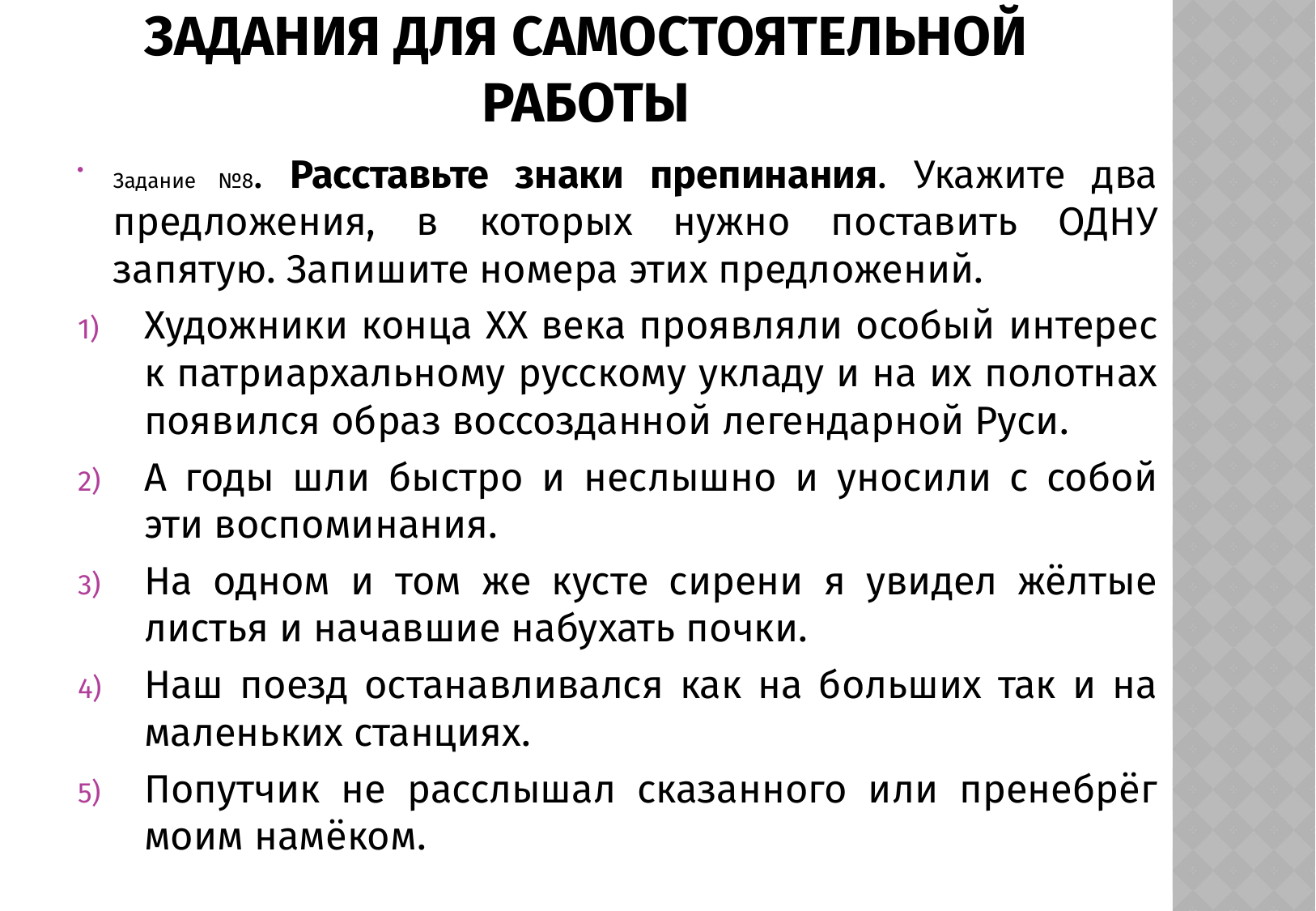

# Задания для самостоятельной работы
Задание №8. Расставьте знаки препинания. Укажите два предложения, в которых нужно поставить ОДНУ запятую. Запишите номера этих предложений.
Художники конца ХХ века проявляли особый интерес к патриархальному русскому укладу и на их полотнах появился образ воссозданной легендарной Руси.
А годы шли быстро и неслышно и уносили с собой эти воспоминания.
На одном и том же кусте сирени я увидел жёлтые листья и начавшие набухать почки.
Наш поезд останавливался как на больших так и на маленьких станциях.
Попутчик не расслышал сказанного или пренебрёг моим намёком.